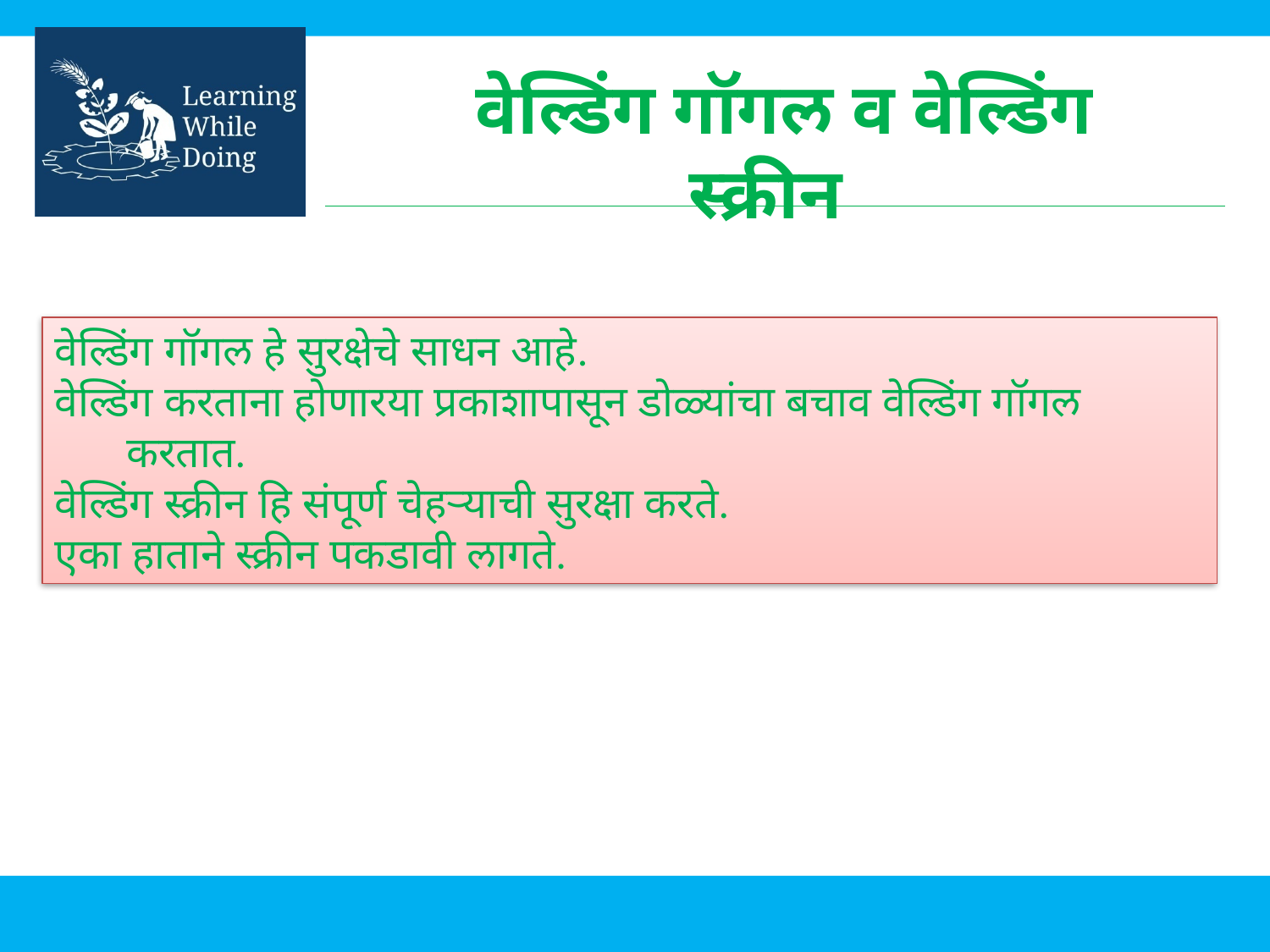

# वेल्डिंग गॉगल व वेल्डिंग स्क्रीन
वेल्डिंग गॉगल हे सुरक्षेचे साधन आहे.
वेल्डिंग करताना होणारया प्रकाशापासून डोळ्यांचा बचाव वेल्डिंग गॉगल करतात.
वेल्डिंग स्क्रीन हि संपूर्ण चेहऱ्याची सुरक्षा करते.
एका हाताने स्क्रीन पकडावी लागते.